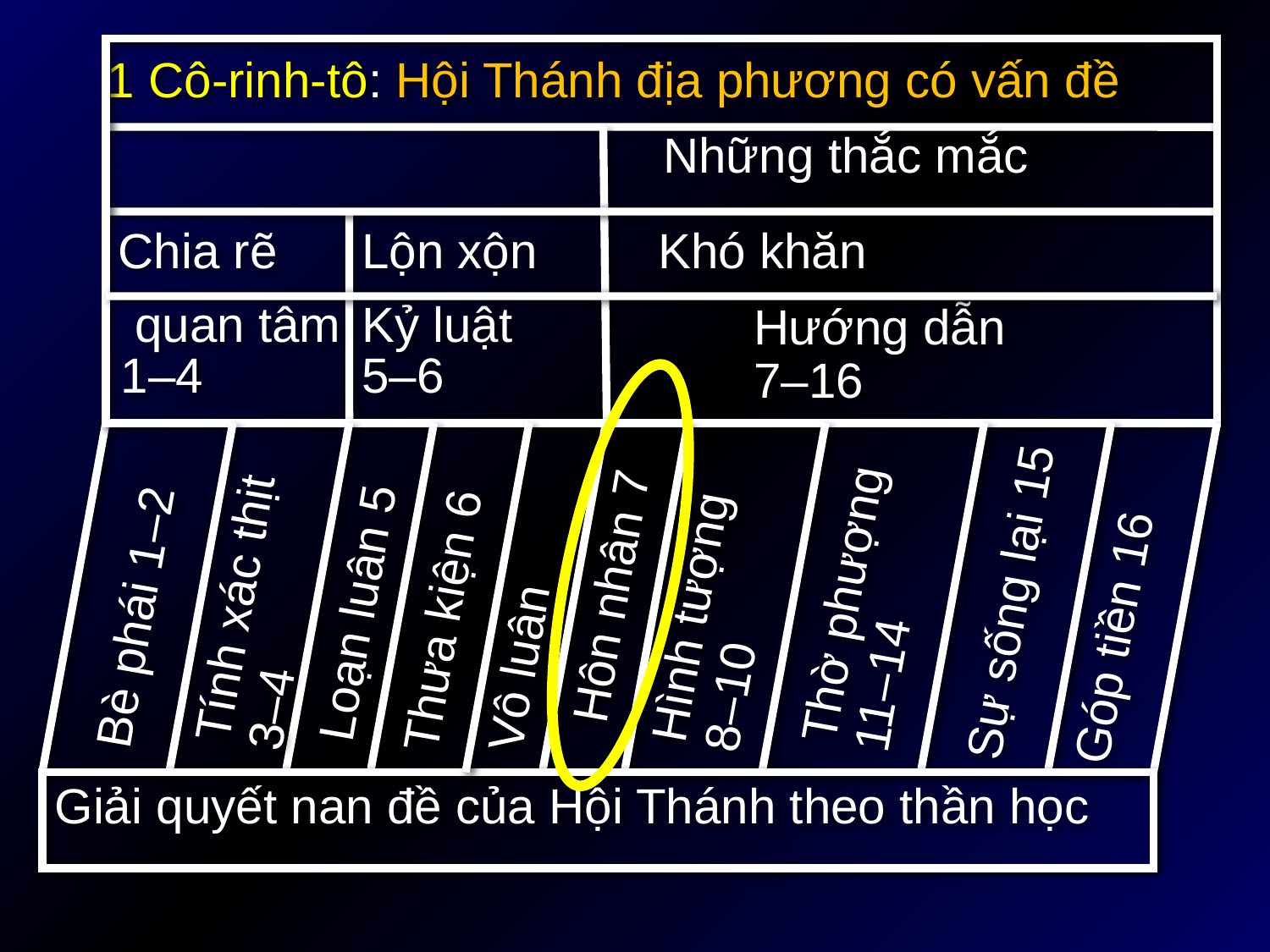

The Wayward Local Church

1 Cô-rinh-tô: Hội Thánh địa phương có vấn đề

Những thắc mắc

Chia rẽ
Lộn xộn
Khó khăn

 quan tâm
1–4
Kỷ luật
5–6
Hướng dẫn
7–16

Tính xác thịt
3–4
Hình tượng 8–10
Thờ phượng 11–14
Hôn nhân 7
Loạn luân 5
Bè phái 1–2
Góp tiền 16
Vô luân
Thưa kiện 6
Sự sống lại 15

Giải quyết nan đề của Hội Thánh theo thần học